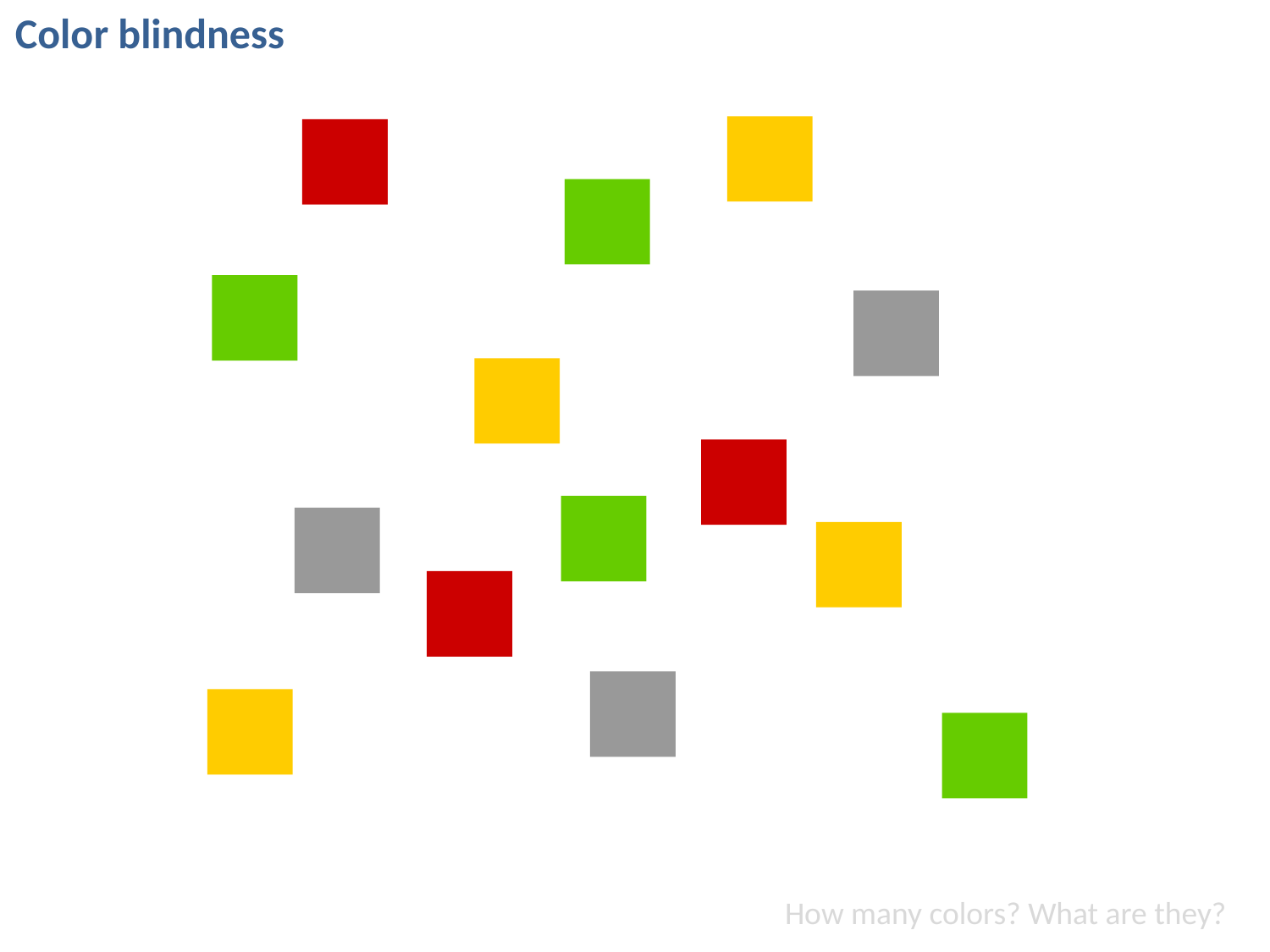

Color blindness

How many colors? What are they?